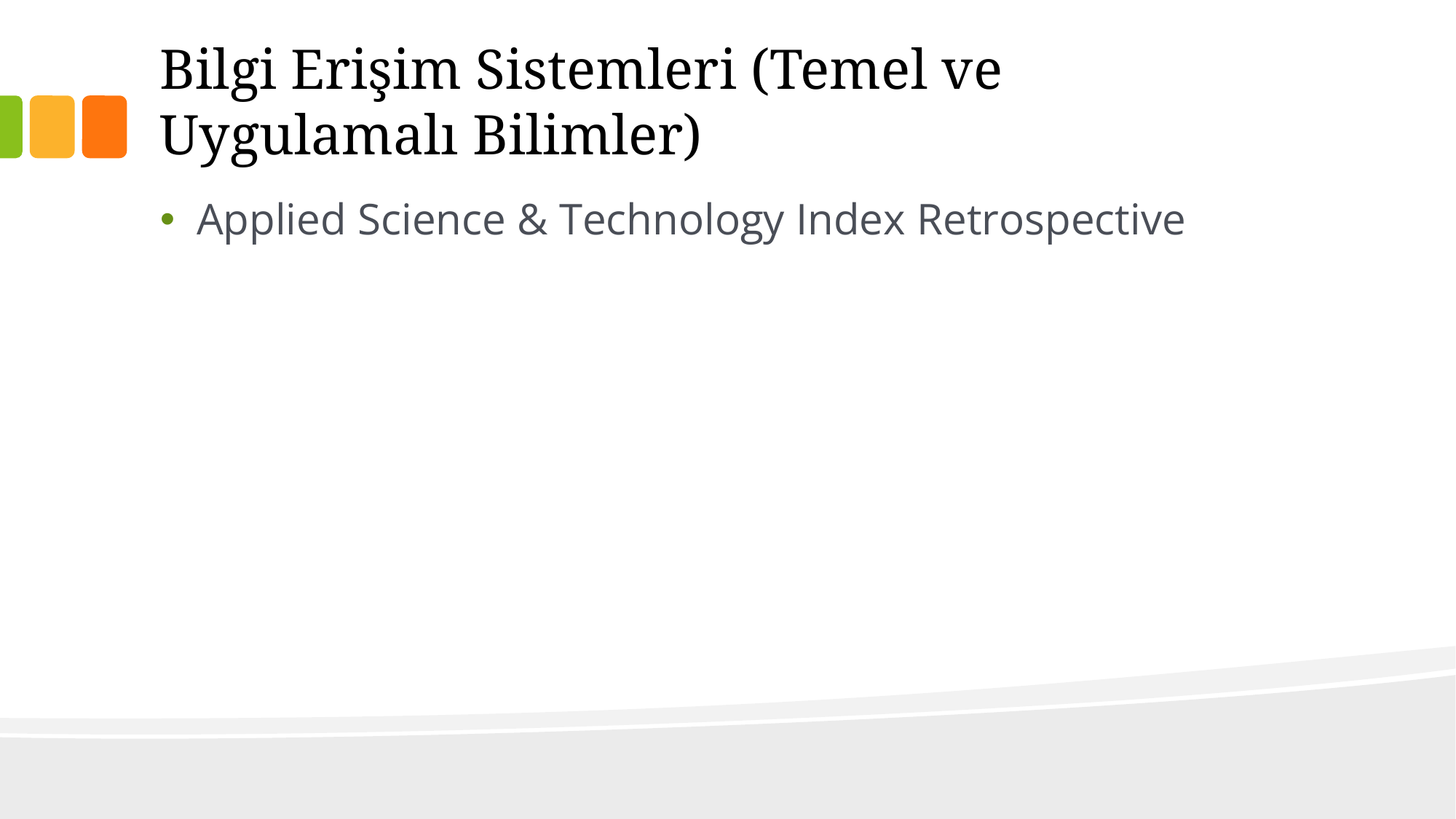

# Bilgi Erişim Sistemleri (Temel ve Uygulamalı Bilimler)
Applied Science & Technology Index Retrospective